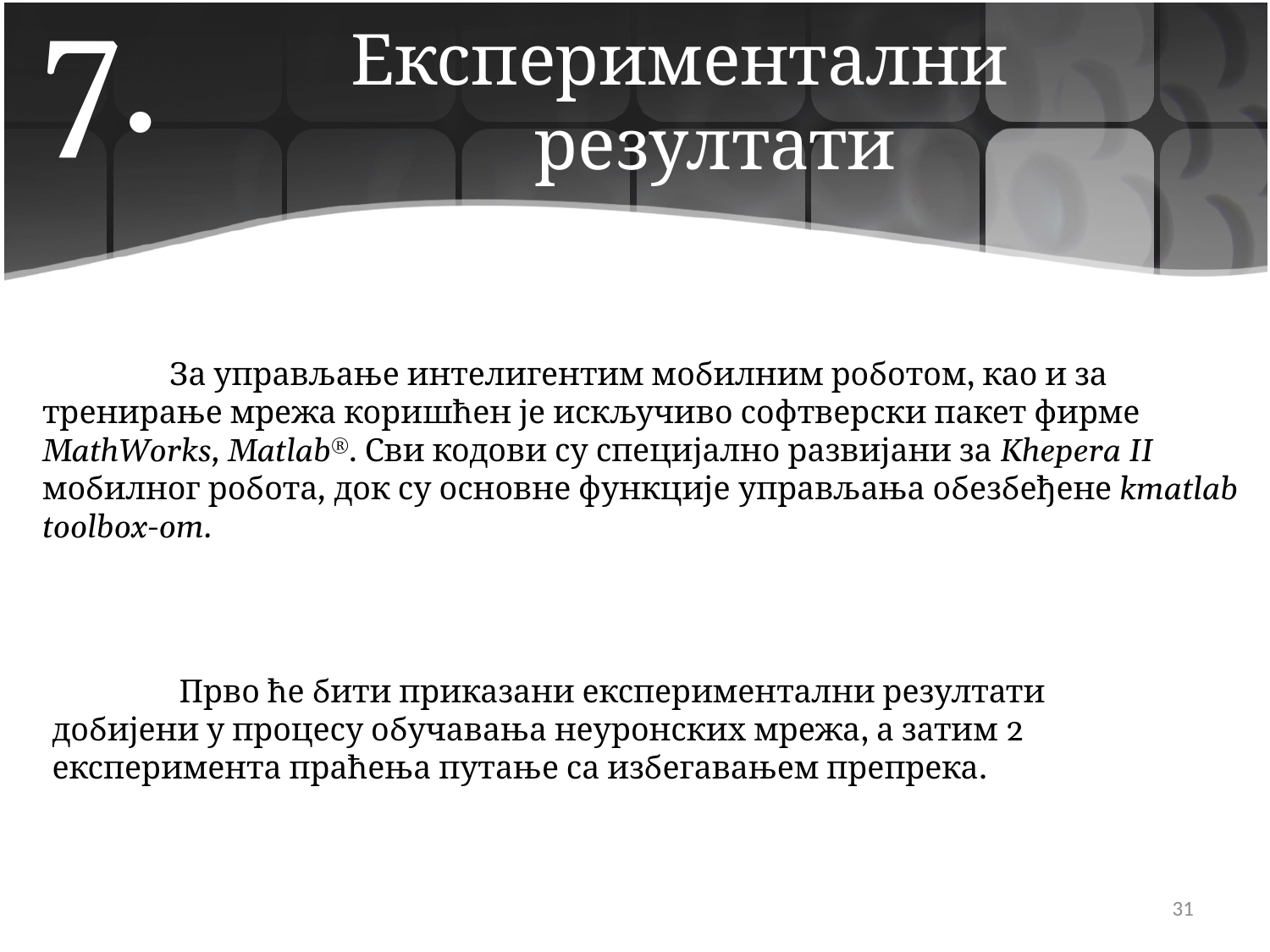

7.
# Експериментални резултати

	За управљање интелигентим мобилним роботом, као и за тренирање мрежа коришћен је искључиво софтверски пакет фирме MathWorks, Matlab®. Сви кодови су специјално развијани за Khepera II мобилног робота, док су основне функције управљања обезбеђене kmatlab toolbox-om.

	Прво ће бити приказани експериментални резултати добијени у процесу обучавања неуронских мрежа, а затим 2 експеримента праћења путање са избегавањем препрека.
31